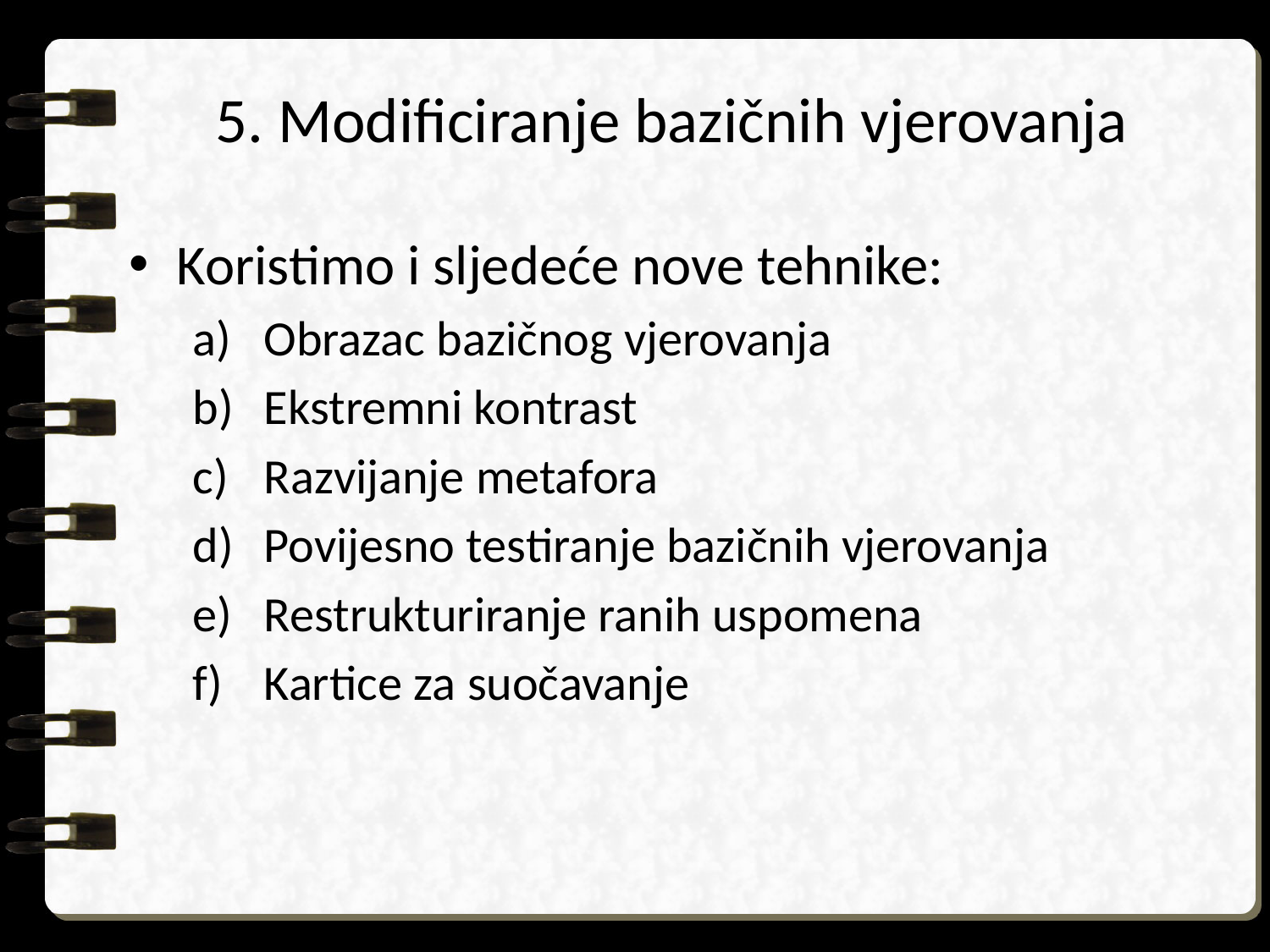

# 5. Modificiranje bazičnih vjerovanja
Koristimo i sljedeće nove tehnike:
Obrazac bazičnog vjerovanja
Ekstremni kontrast
Razvijanje metafora
Povijesno testiranje bazičnih vjerovanja
Restrukturiranje ranih uspomena
Kartice za suočavanje